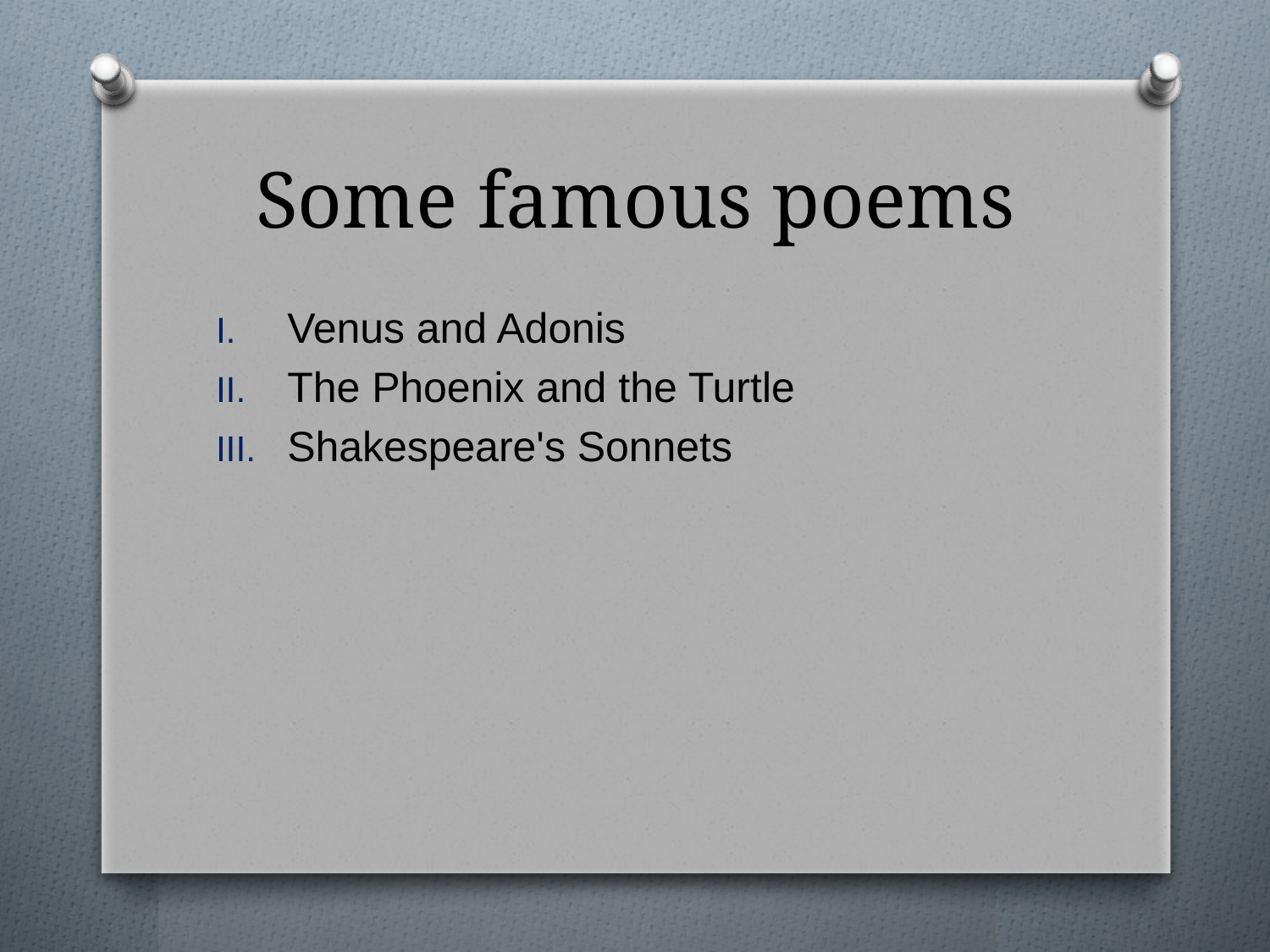

# Some famous poems
Venus and Adonis
The Phoenix and the Turtle
Shakespeare's Sonnets